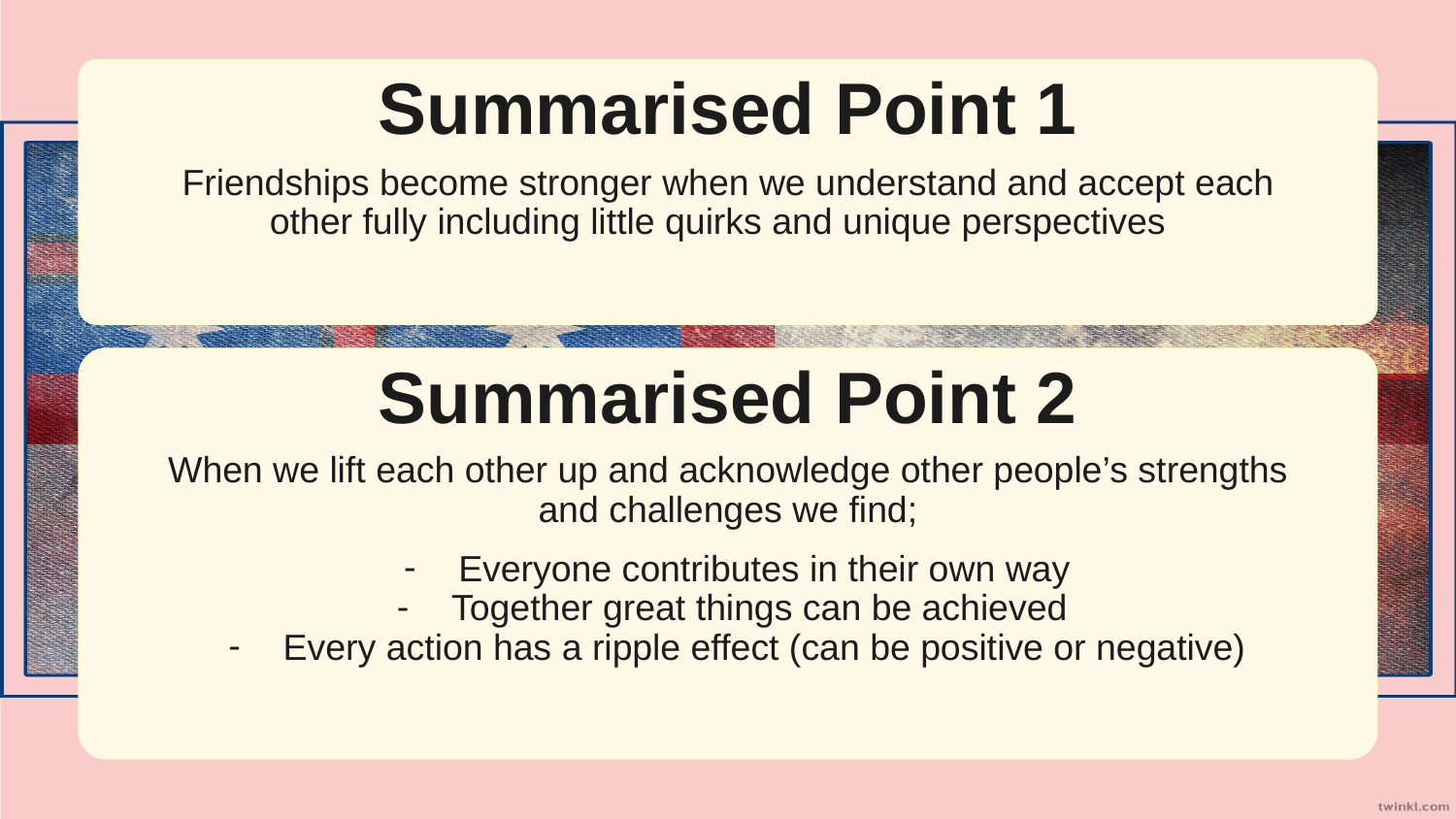

Summarised Point 1
Friendships become stronger when we understand and accept each other fully including little quirks and unique perspectives
Summarised Point 2
When we lift each other up and acknowledge other people’s strengths and challenges we find;
Everyone contributes in their own way
Together great things can be achieved
Every action has a ripple effect (can be positive or negative)